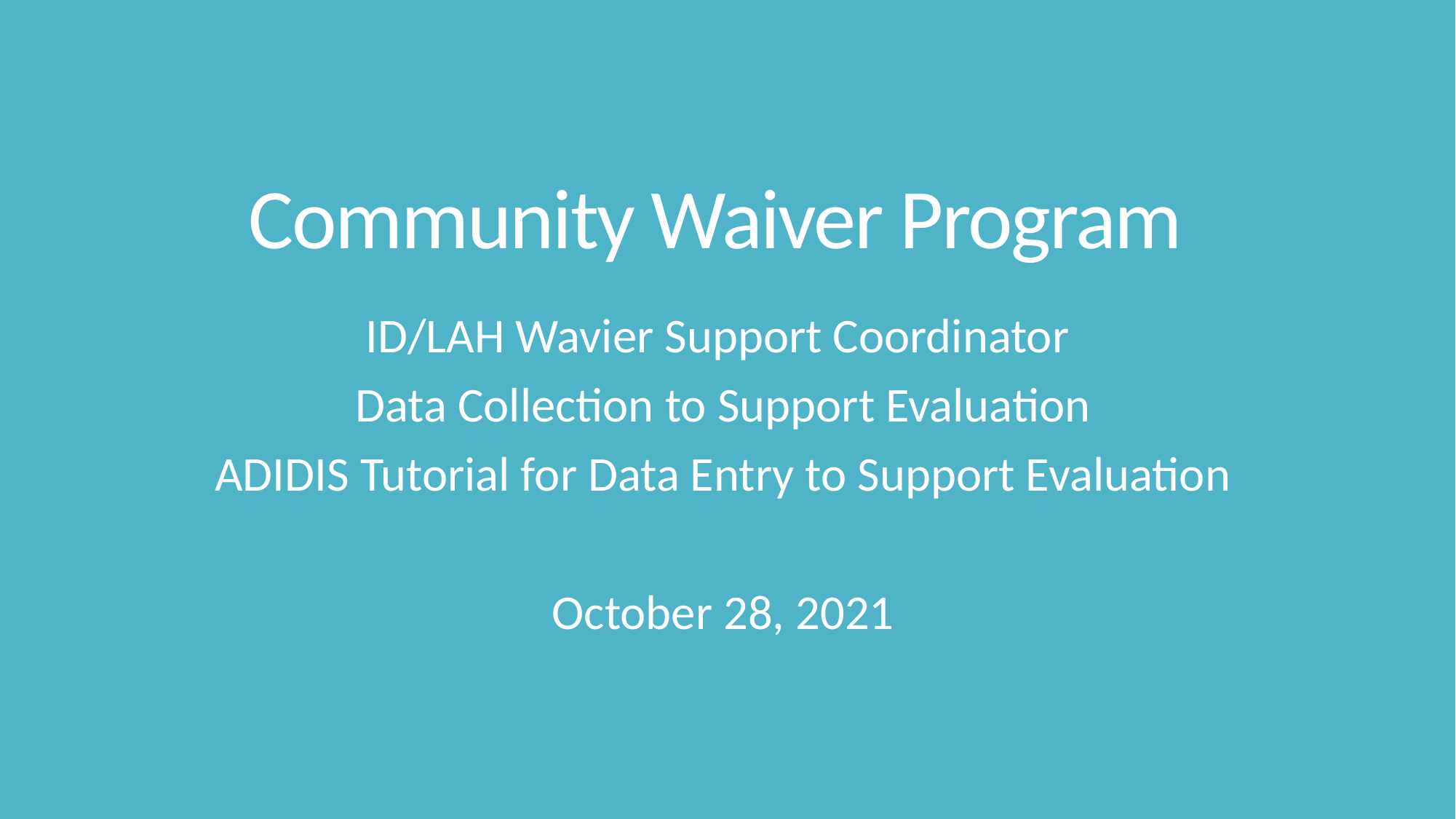

# Community Waiver Program
ID/LAH Wavier Support Coordinator
Data Collection to Support Evaluation
ADIDIS Tutorial for Data Entry to Support Evaluation

October 28, 2021